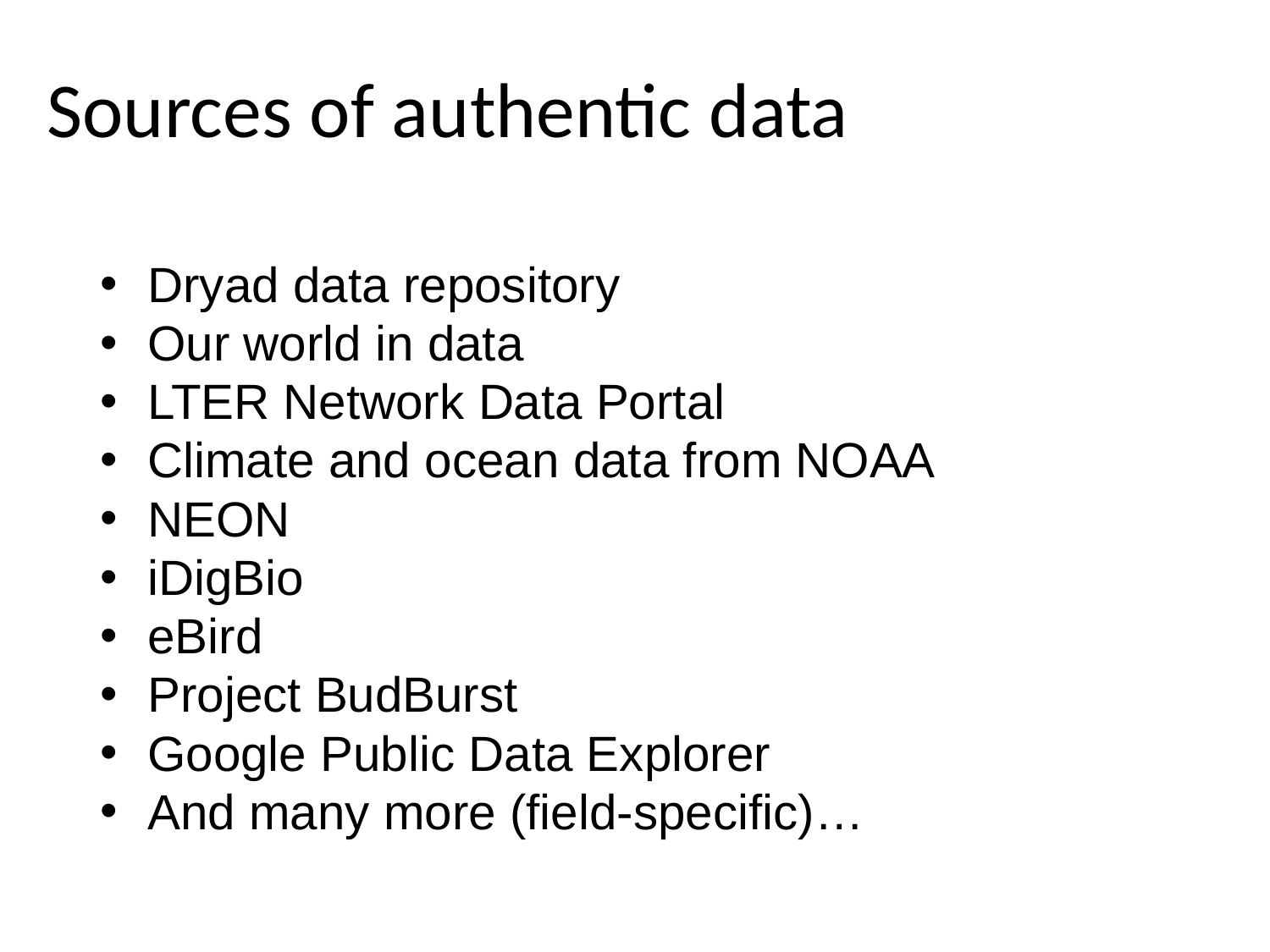

# Sources of authentic data
Dryad data repository
Our world in data
LTER Network Data Portal
Climate and ocean data from NOAA
NEON
iDigBio
eBird
Project BudBurst
Google Public Data Explorer
And many more (field-specific)…